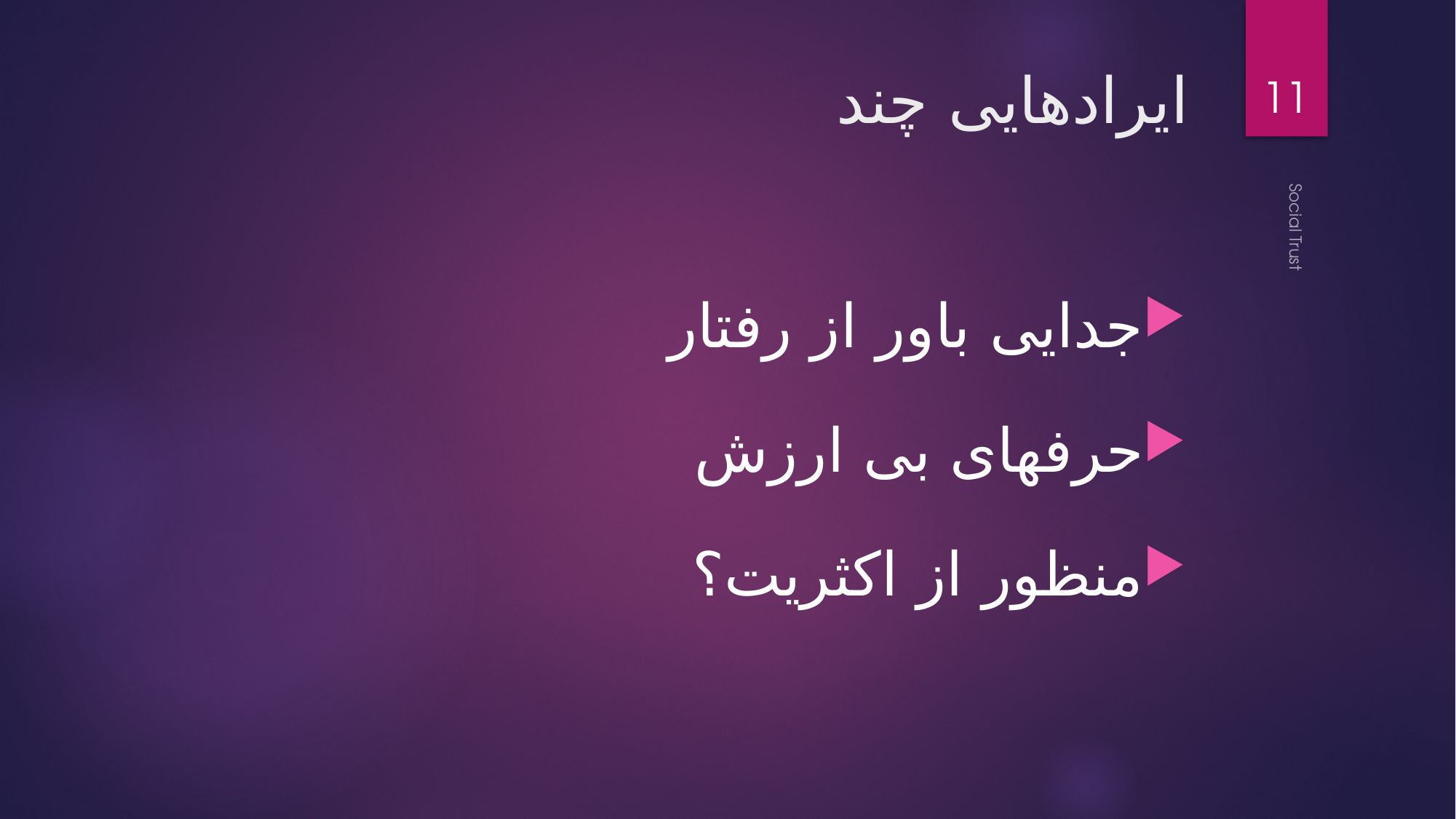

11
# ایرادهایی چند
جدایی باور از رفتار
حرفهای بی ارزش
منظور از اکثریت؟
Social Trust